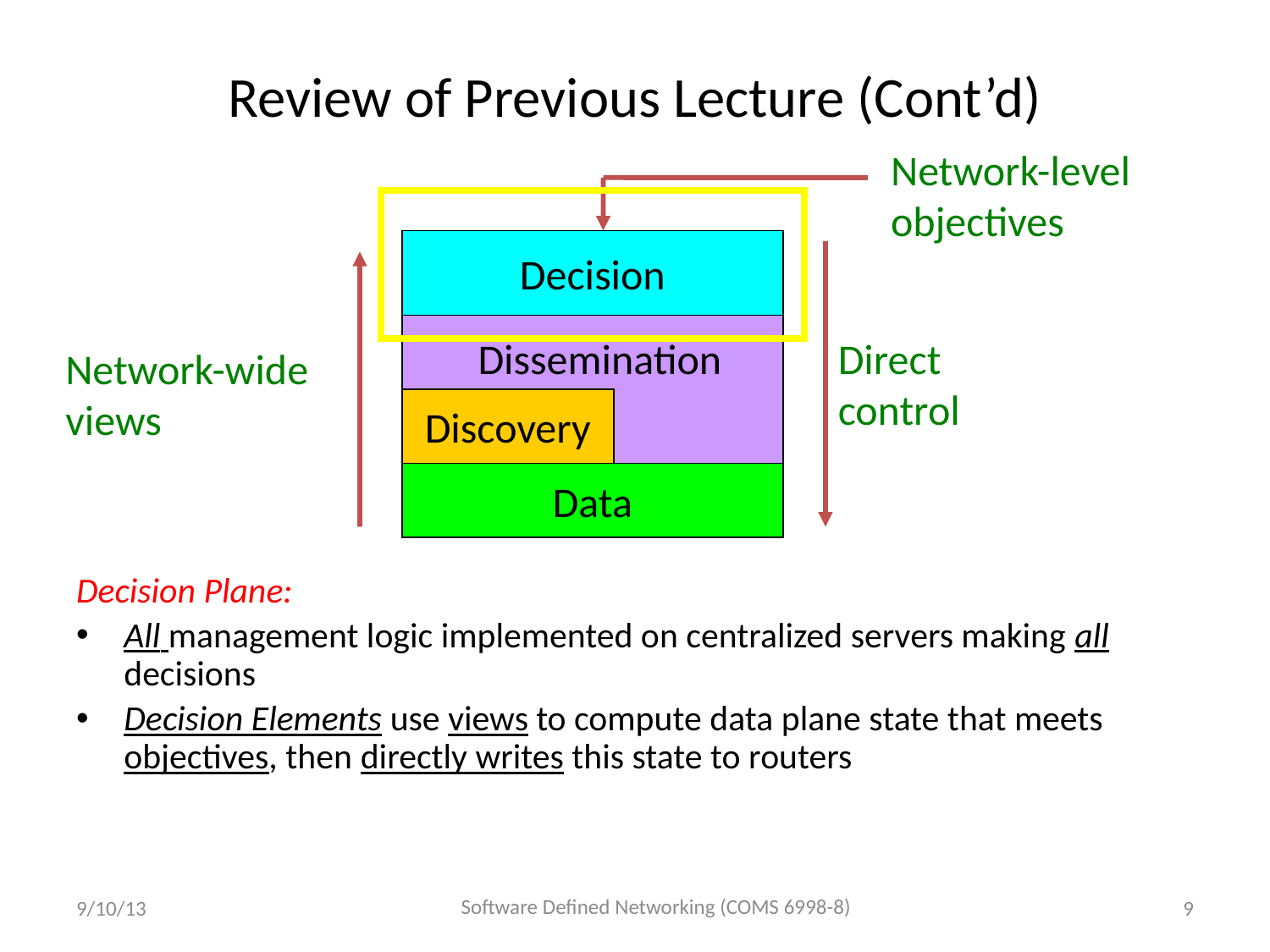

# Review of Previous Lecture (Cont’d)
Network-level objectives

Decision

Dissemination
Direct control
Network-wide views
Discovery
Data
Decision Plane:
All management logic implemented on centralized servers making all decisions
Decision Elements use views to compute data plane state that meets objectives, then directly writes this state to routers
Software Defined Networking (COMS 6998-8)
9/10/13
9